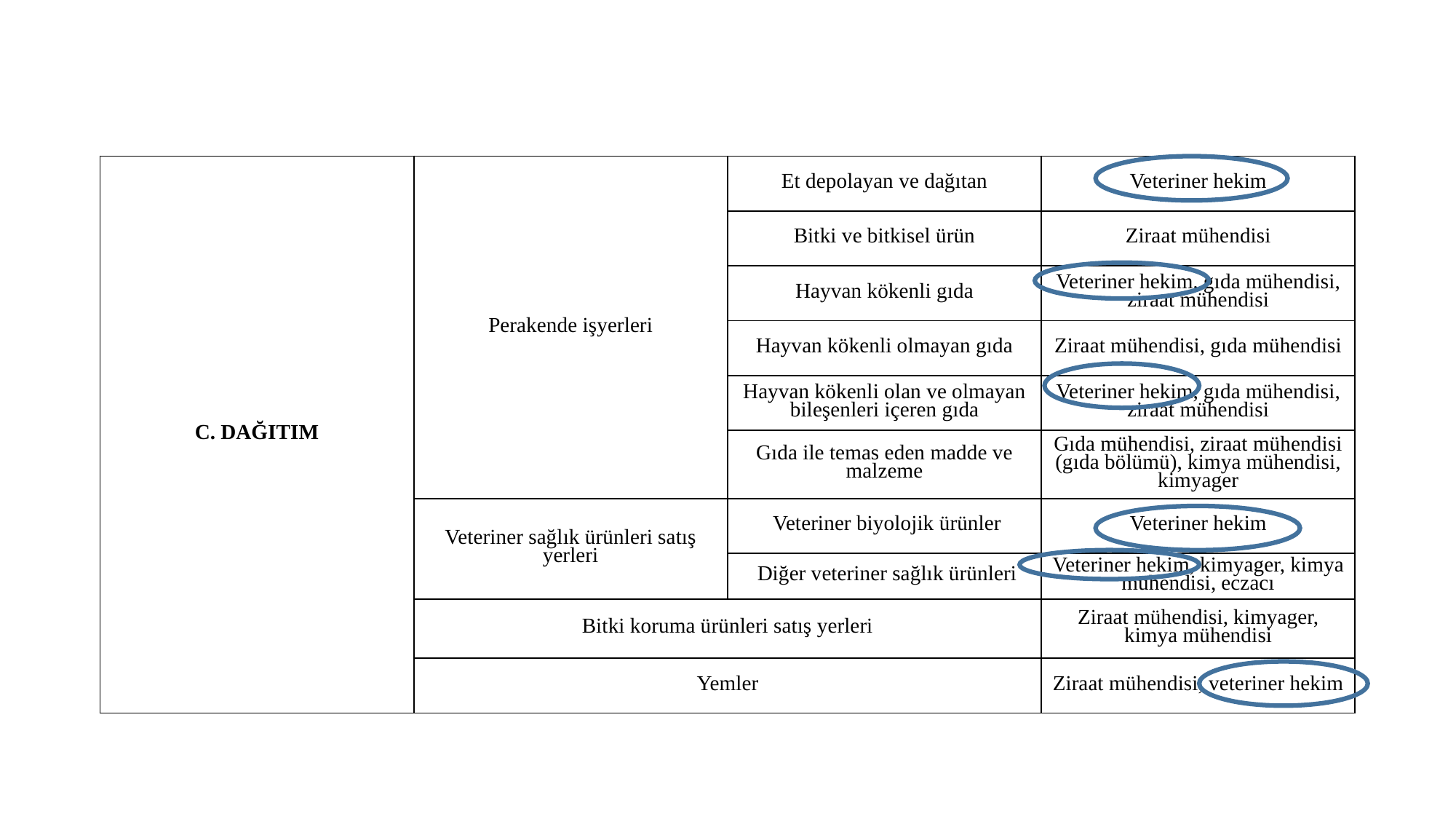

| C. DAĞITIM | Perakende işyerleri | Et depolayan ve dağıtan | Veteriner hekim |
| --- | --- | --- | --- |
|  |  | Bitki ve bitkisel ürün | Ziraat mühendisi |
|  |  | Hayvan kökenli gıda | Veteriner hekim, gıda mühendisi, ziraat mühendisi |
|  |  | Hayvan kökenli olmayan gıda | Ziraat mühendisi, gıda mühendisi |
|  |  | Hayvan kökenli olan ve olmayan bileşenleri içeren gıda | Veteriner hekim, gıda mühendisi, ziraat mühendisi |
|  |  | Gıda ile temas eden madde ve malzeme | Gıda mühendisi, ziraat mühendisi (gıda bölümü), kimya mühendisi, kimyager |
|  | Veteriner sağlık ürünleri satış yerleri | Veteriner biyolojik ürünler | Veteriner hekim |
|  |  | Diğer veteriner sağlık ürünleri | Veteriner hekim, kimyager, kimya mühendisi, eczacı |
|  | Bitki koruma ürünleri satış yerleri |  | Ziraat mühendisi, kimyager, kimya mühendisi |
|  | Yemler |  | Ziraat mühendisi, veteriner hekim |